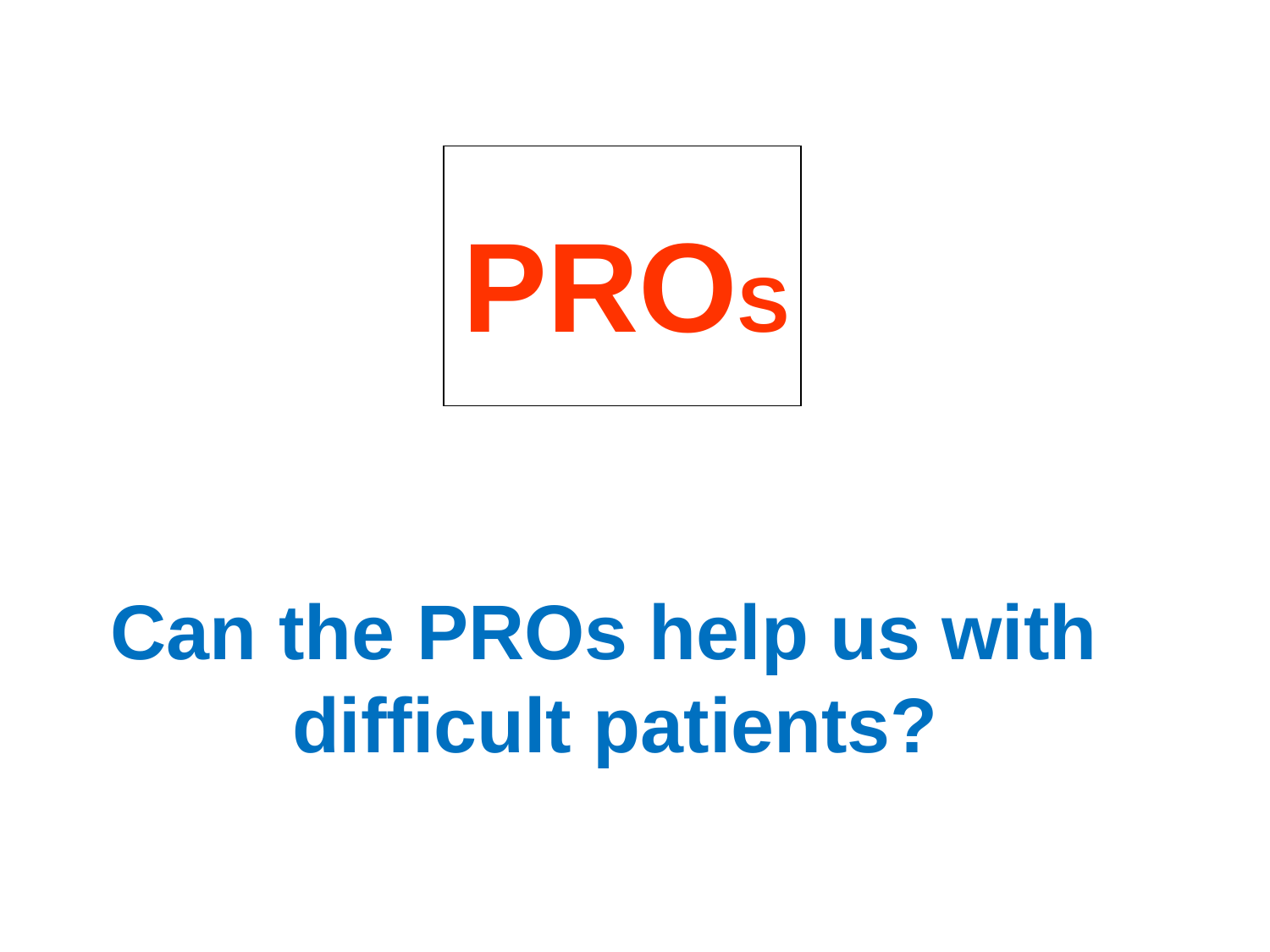

PROS
Can the PROs help us with
difficult patients?